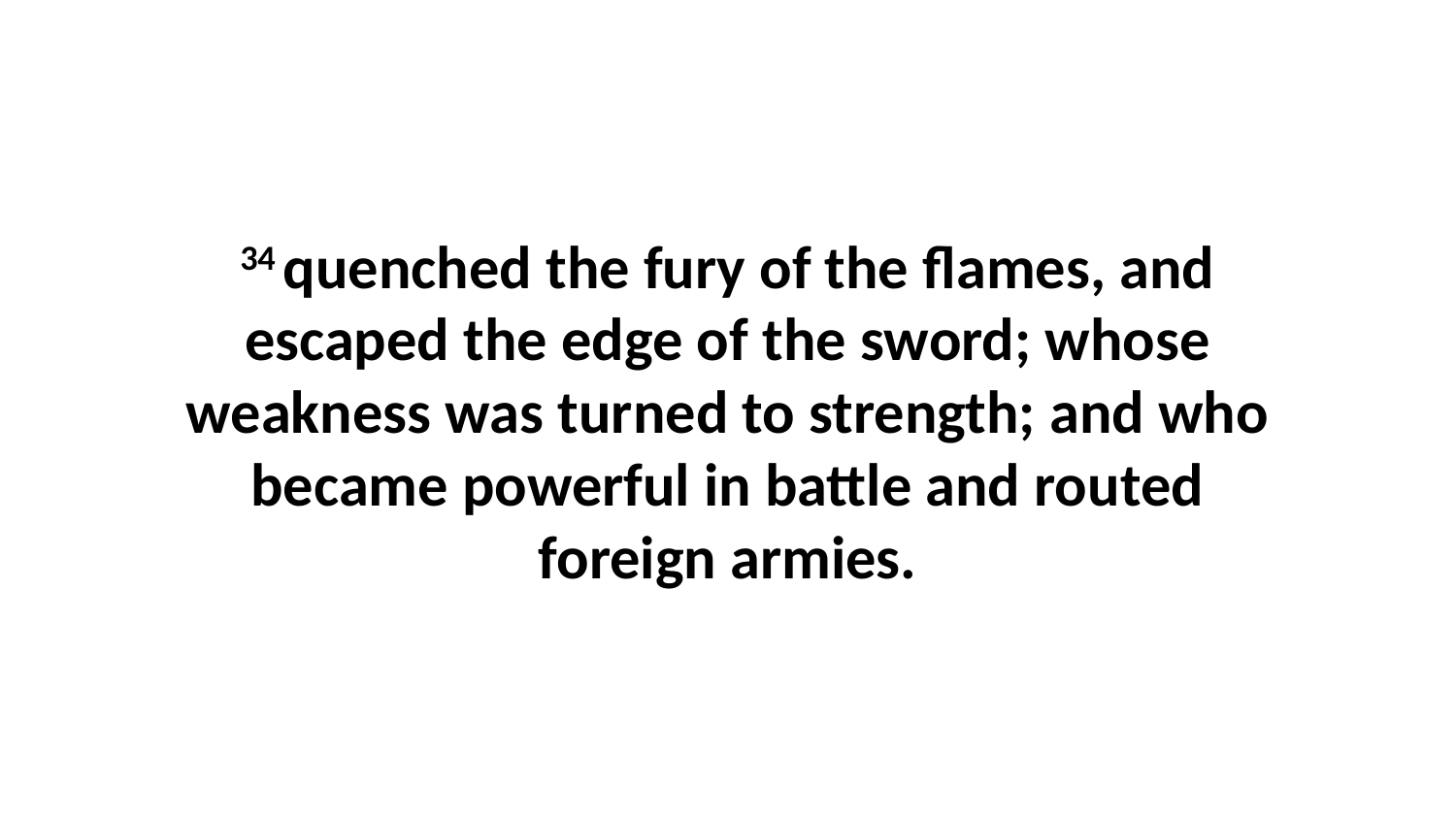

34 quenched the fury of the flames, and escaped the edge of the sword; whose weakness was turned to strength; and who became powerful in battle and routed foreign armies.